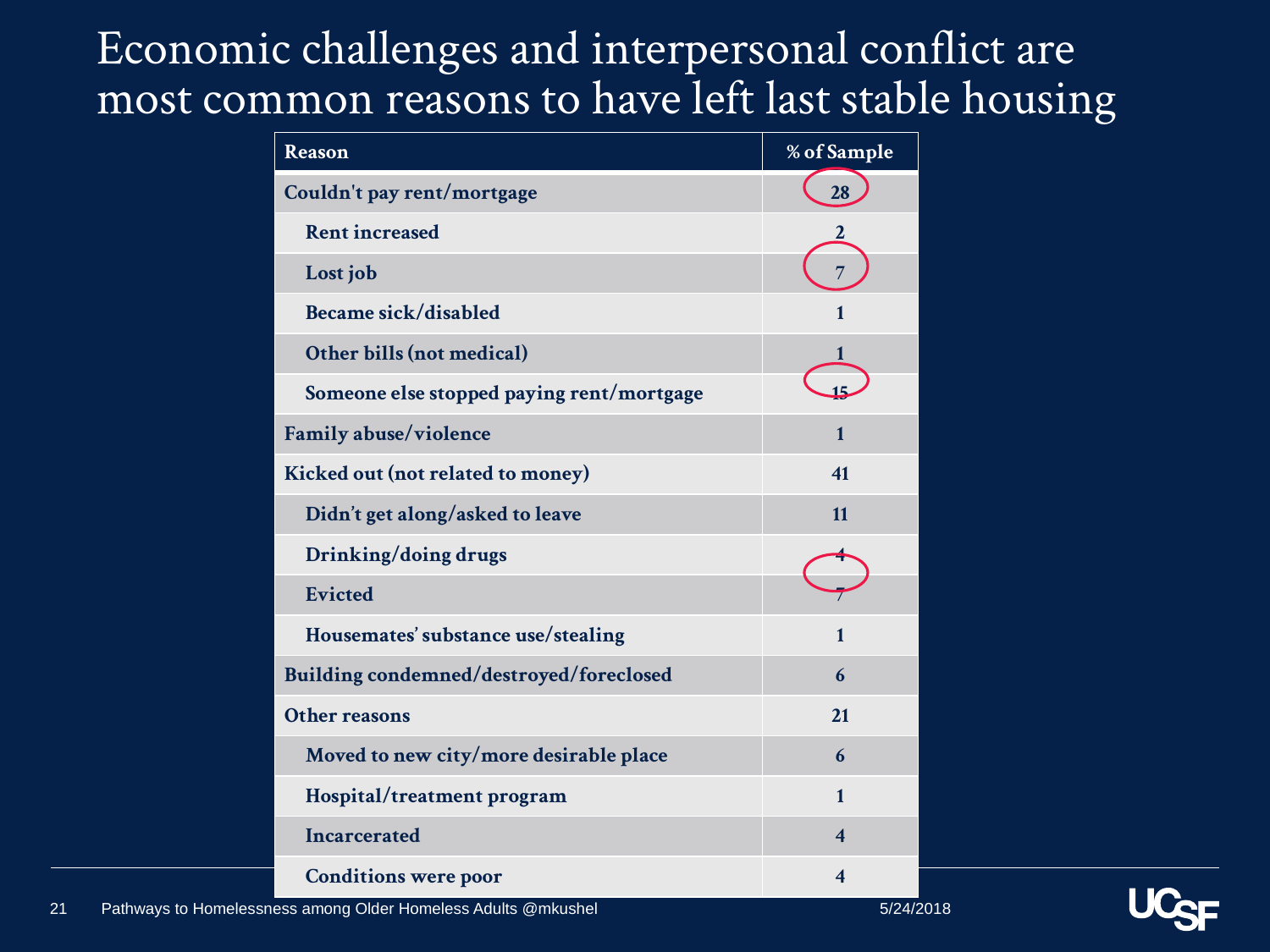

# Economic challenges and interpersonal conflict are most common reasons to have left last stable housing
| Reason | % of Sample |
| --- | --- |
| Couldn't pay rent/mortgage | 28 |
| Rent increased | 2 |
| Lost job | 7 |
| Became sick/disabled | 1 |
| Other bills (not medical) | 1 |
| Someone else stopped paying rent/mortgage | 15 |
| Family abuse/violence | 1 |
| Kicked out (not related to money) | 41 |
| Didn’t get along/asked to leave | 11 |
| Drinking/doing drugs | 4 |
| Evicted | 7 |
| Housemates’ substance use/stealing | 1 |
| Building condemned/destroyed/foreclosed | 6 |
| Other reasons | 21 |
| Moved to new city/more desirable place | 6 |
| Hospital/treatment program | 1 |
| Incarcerated | 4 |
| Conditions were poor | 4 |

5/24/2018
21
Pathways to Homelessness among Older Homeless Adults @mkushel